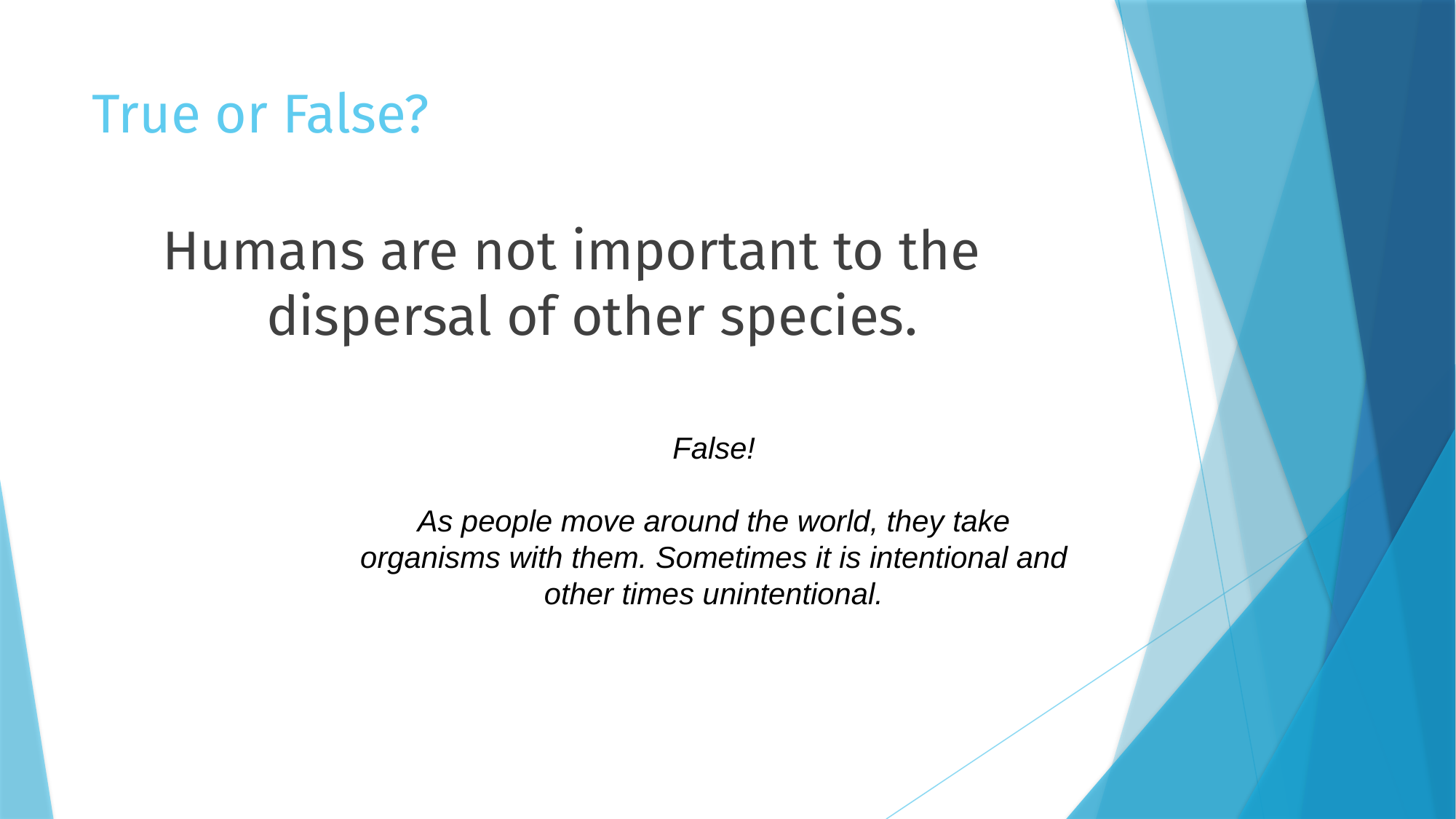

# True or False?
Humans are not important to the dispersal of other species.
False!

As people move around the world, they take organisms with them. Sometimes it is intentional and other times unintentional.